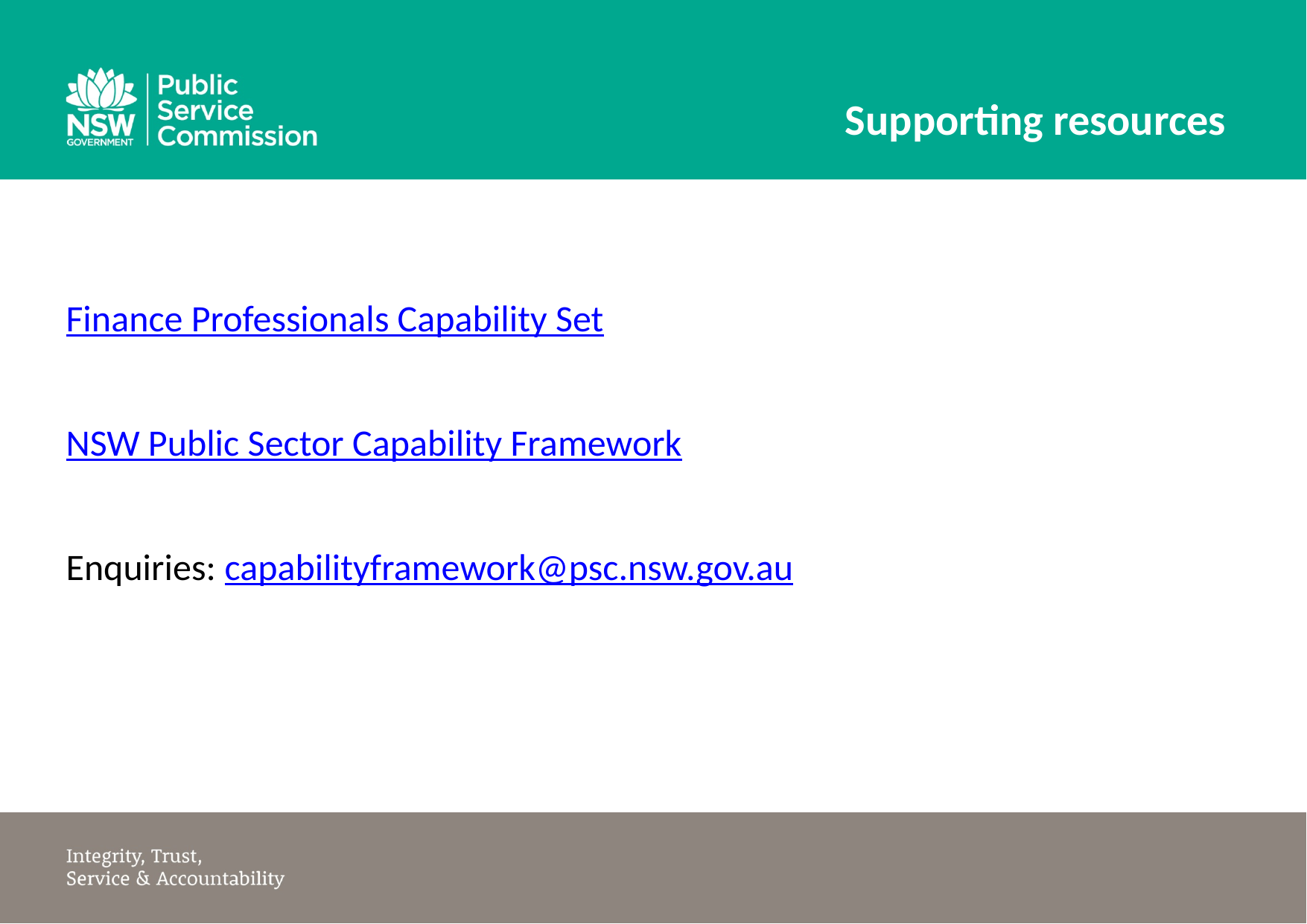

# Supporting resources

Finance Professionals Capability Set
NSW Public Sector Capability Framework
Enquiries: capabilityframework@psc.nsw.gov.au